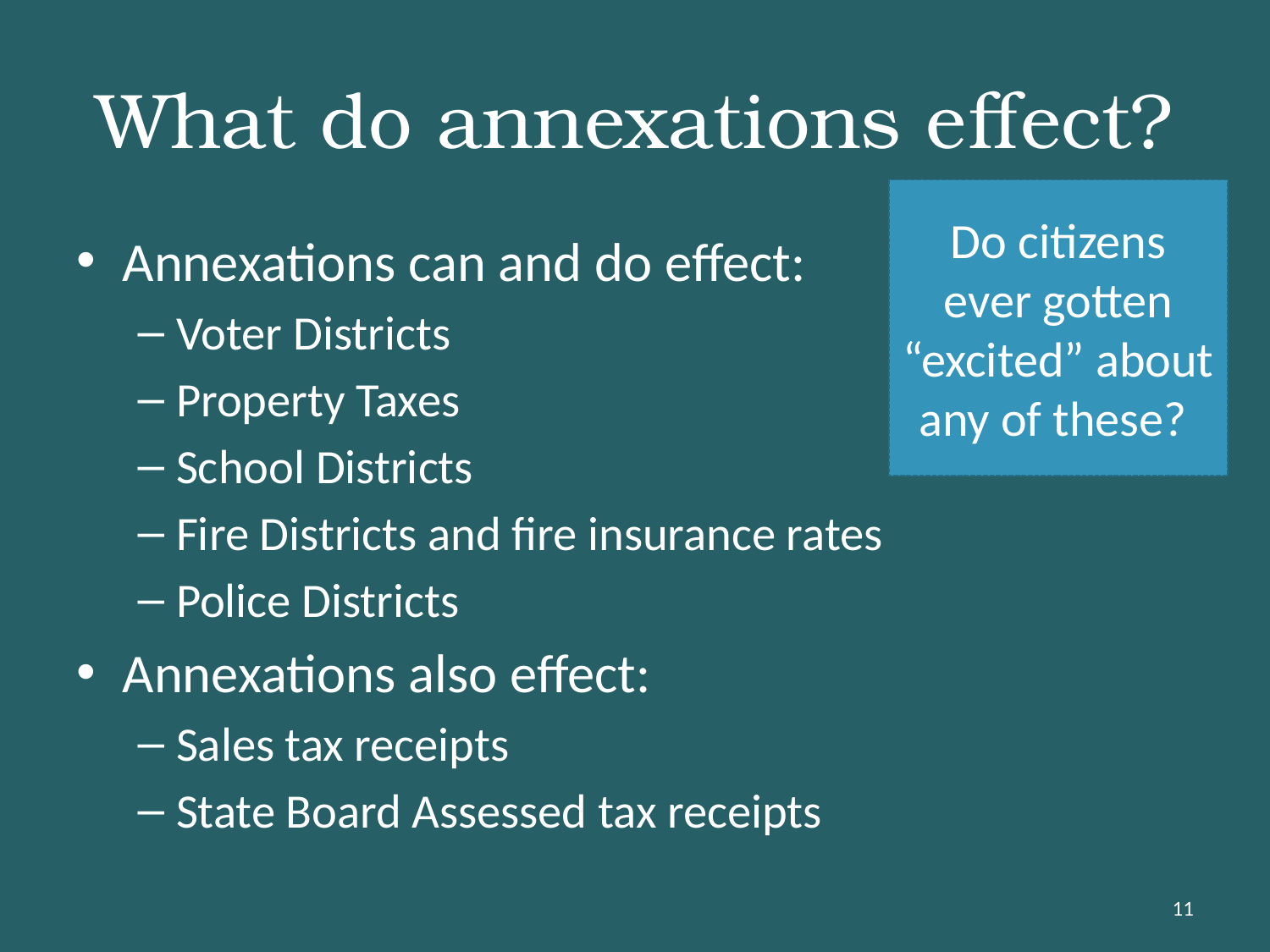

# What do annexations effect?
Do citizens ever gotten “excited” about any of these?
Annexations can and do effect:
Voter Districts
Property Taxes
School Districts
Fire Districts and fire insurance rates
Police Districts
Annexations also effect:
Sales tax receipts
State Board Assessed tax receipts

11